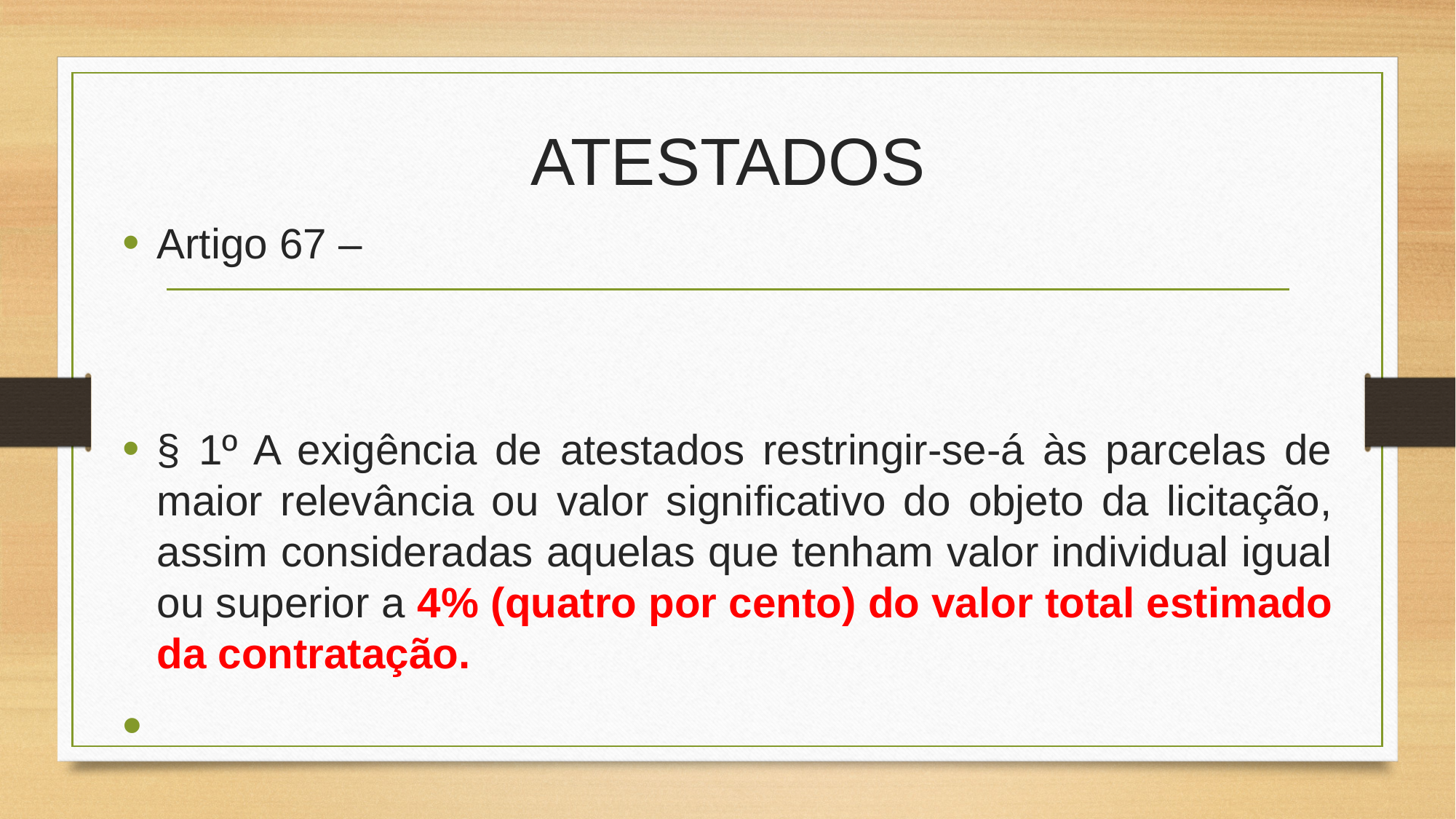

# ATESTADOS
Artigo 67 –

§ 1º A exigência de atestados restringir-se-á às parcelas de maior relevância ou valor significativo do objeto da licitação, assim consideradas aquelas que tenham valor individual igual ou superior a 4% (quatro por cento) do valor total estimado da contratação.